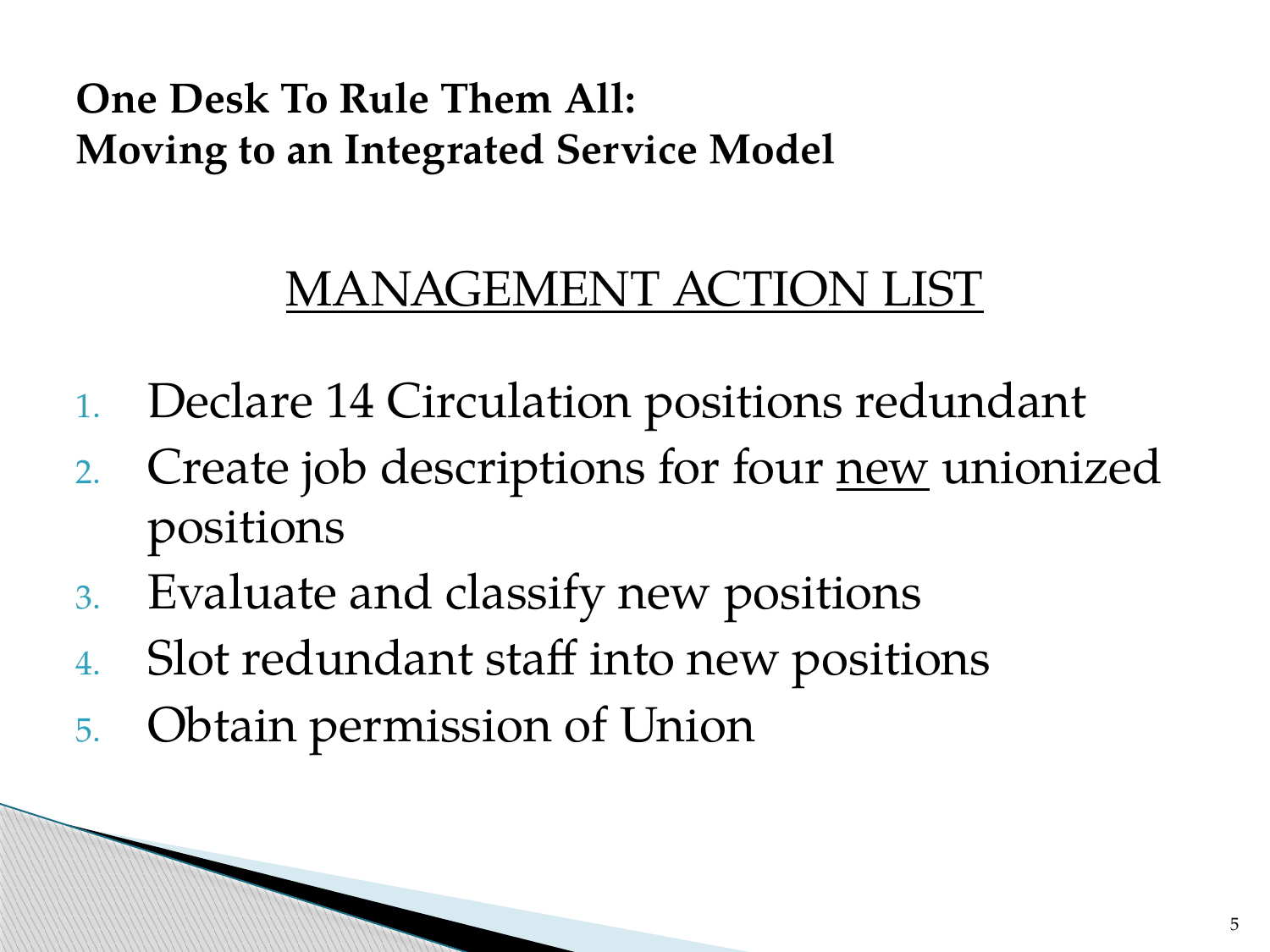

# One Desk To Rule Them All: Moving to an Integrated Service Model

MANAGEMENT ACTION LIST

Declare 14 Circulation positions redundant
Create job descriptions for four new unionized positions
Evaluate and classify new positions
Slot redundant staff into new positions
Obtain permission of Union

5